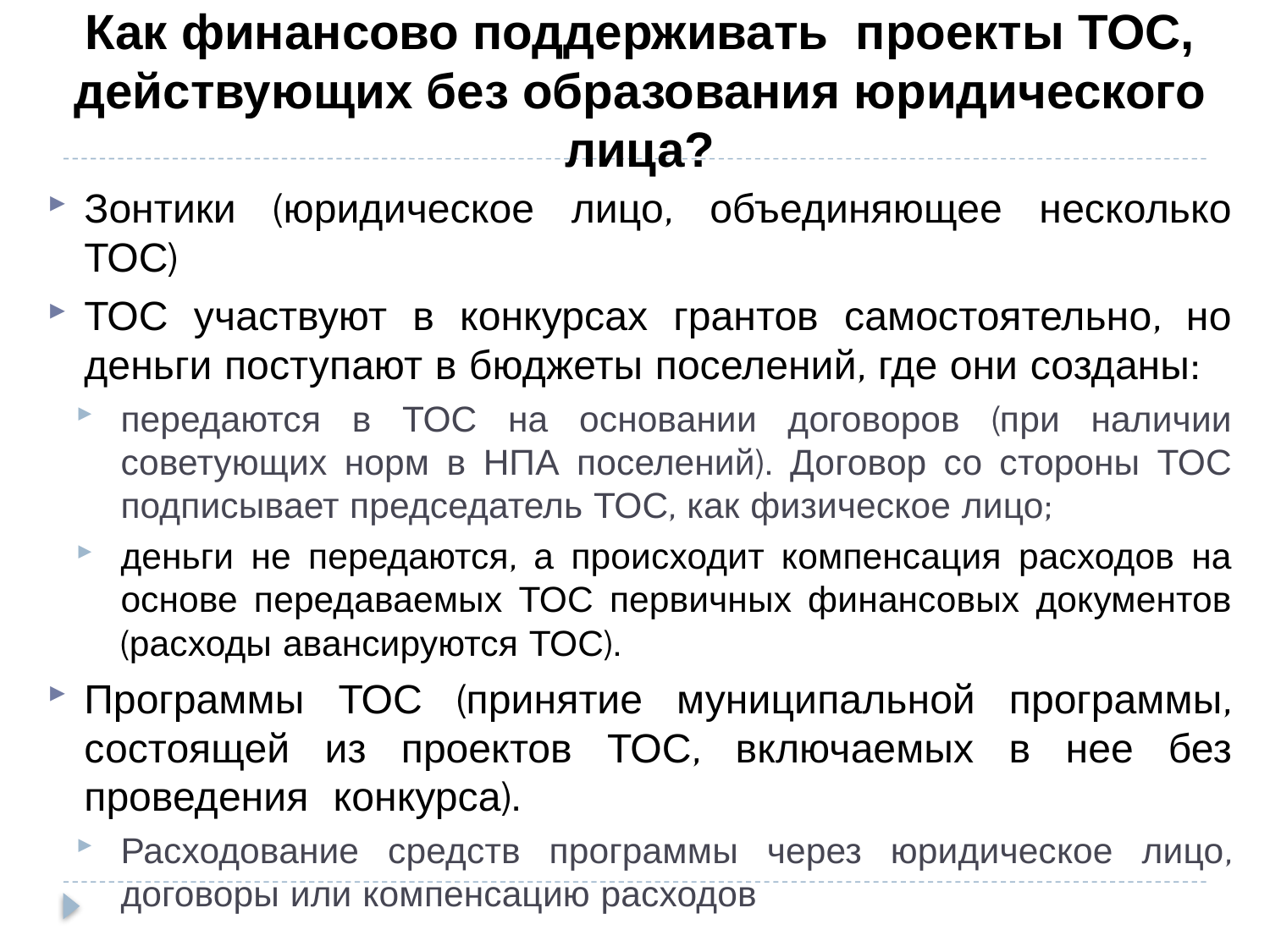

# Как финансово поддерживать  проекты ТОС, действующих без образования юридического лица?
Зонтики (юридическое лицо, объединяющее несколько ТОС)
ТОС участвуют в конкурсах грантов самостоятельно, но деньги поступают в бюджеты поселений, где они созданы:
передаются в ТОС на основании договоров (при наличии советующих норм в НПА поселений). Договор со стороны ТОС подписывает председатель ТОС, как физическое лицо;
деньги не передаются, а происходит компенсация расходов на основе передаваемых ТОС первичных финансовых документов (расходы авансируются ТОС).
Программы ТОС (принятие муниципальной программы, состоящей из проектов ТОС, включаемых в нее без проведения  конкурса).
Расходование средств программы через юридическое лицо, договоры или компенсацию расходов